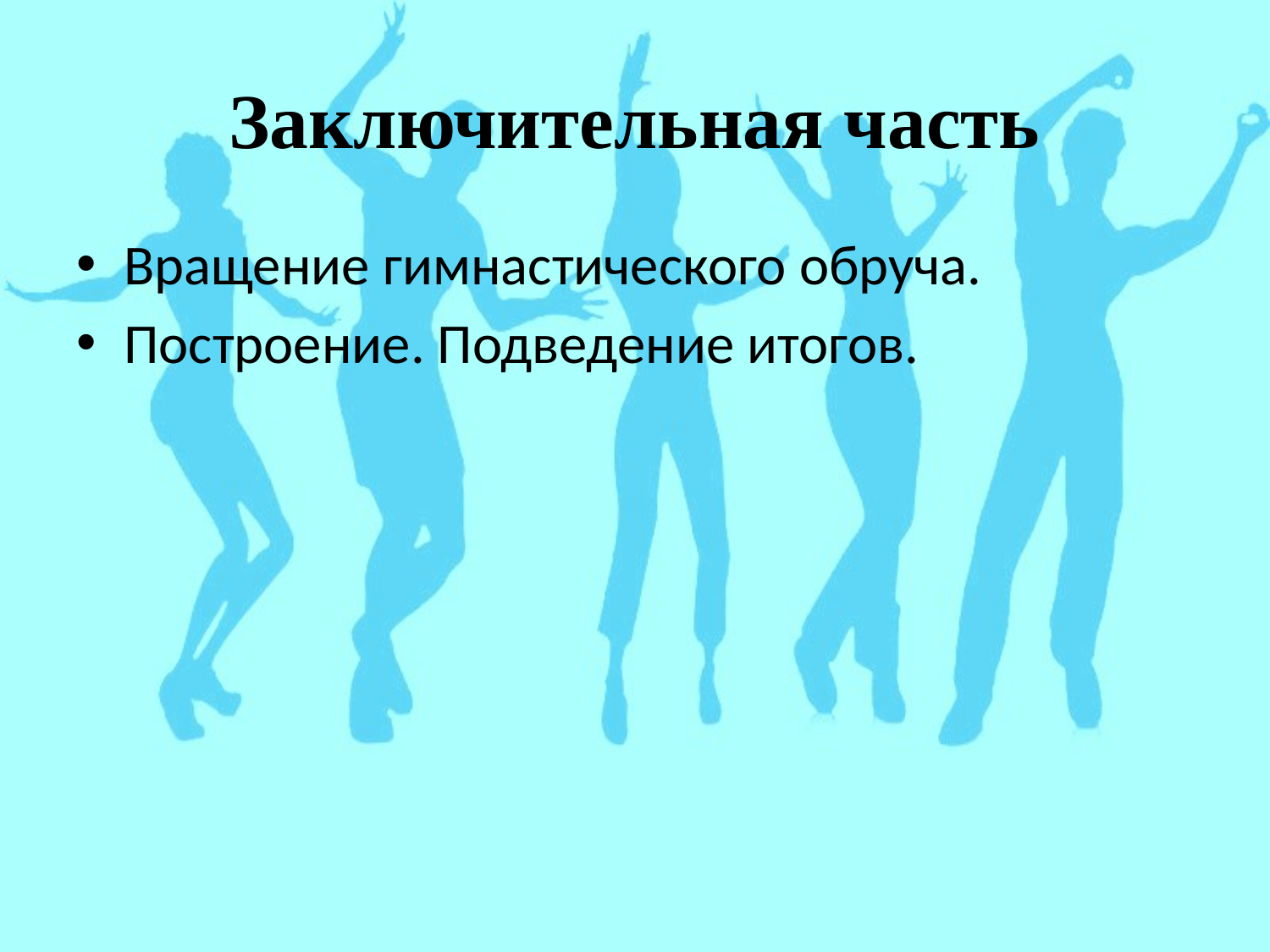

# Заключительная часть
Вращение гимнастического обруча.
Построение. Подведение итогов.